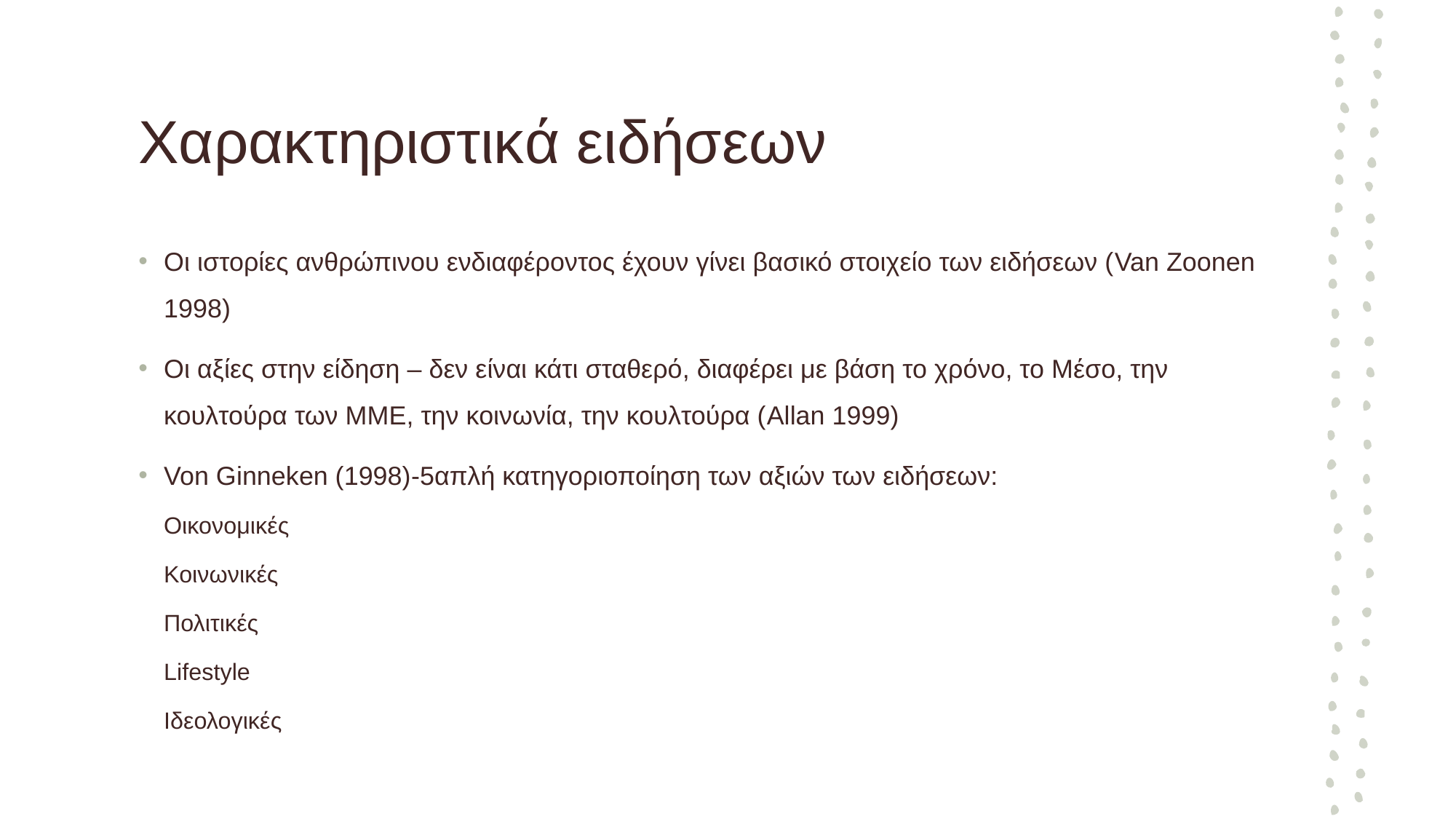

# Χαρακτηριστικά ειδήσεων
Οι ιστορίες ανθρώπινου ενδιαφέροντος έχουν γίνει βασικό στοιχείο των ειδήσεων (Van Zoonen 1998)
Οι αξίες στην είδηση – δεν είναι κάτι σταθερό, διαφέρει με βάση το χρόνο, το Μέσο, την κουλτούρα των ΜΜΕ, την κοινωνία, την κουλτούρα (Allan 1999)
Von Ginneken (1998)-5απλή κατηγοριοποίηση των αξιών των ειδήσεων:
Οικονομικές
Κοινωνικές
Πολιτικές
Lifestyle
Ιδεολογικές